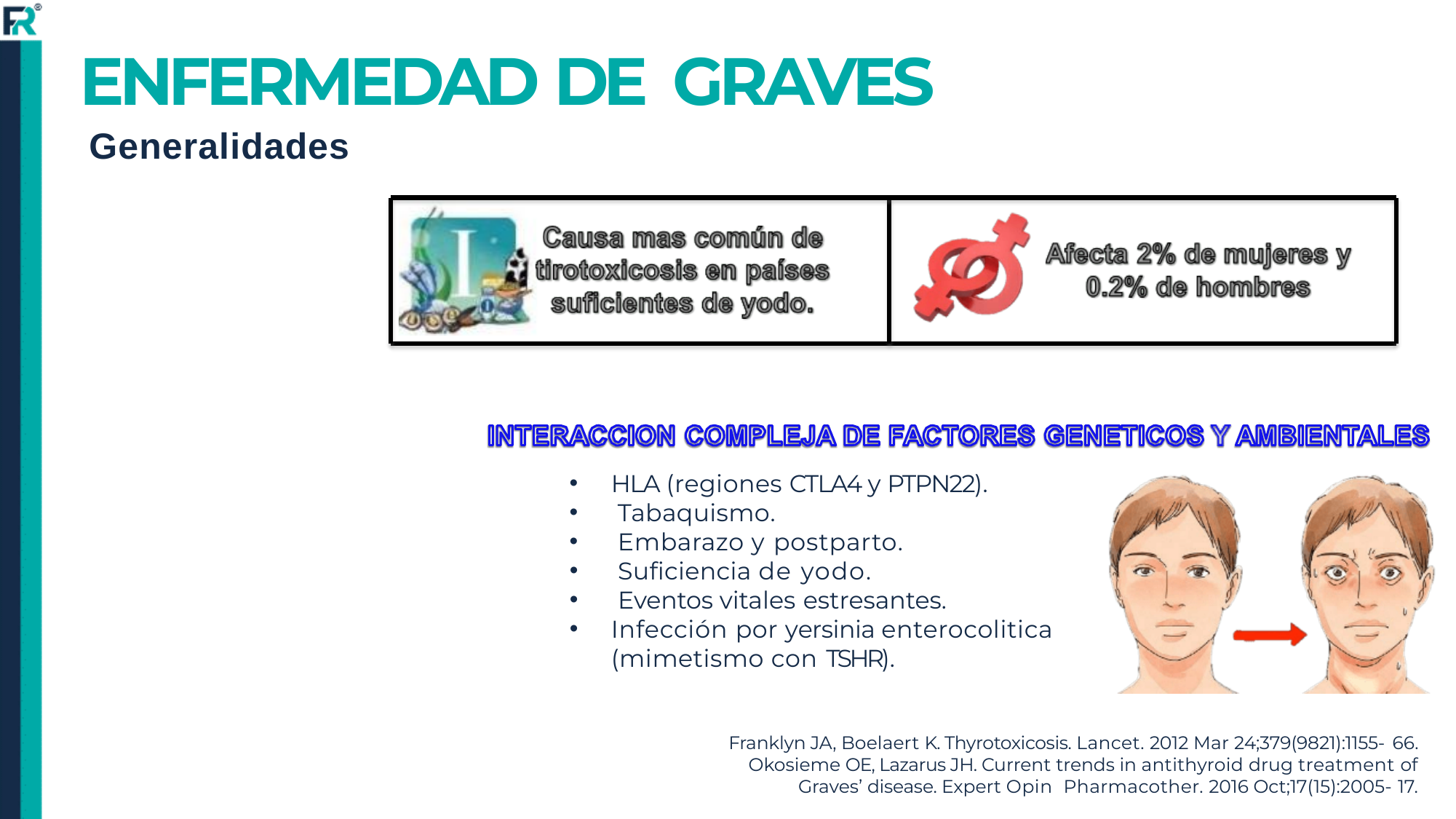

# ENFERMEDAD DE GRAVES
Generalidades

HLA (regiones CTLA4 y PTPN22).
Tabaquismo.
Embarazo y postparto.
Suficiencia de yodo.
Eventos vitales estresantes.
Infección por yersinia enterocolitica  (mimetismo con TSHR).
Franklyn JA, Boelaert K. Thyrotoxicosis. Lancet. 2012 Mar 24;379(9821):1155- 66.
Okosieme OE, Lazarus JH. Current trends in antithyroid drug treatment of Graves’ disease. Expert Opin  Pharmacother. 2016 Oct;17(15):2005- 17.